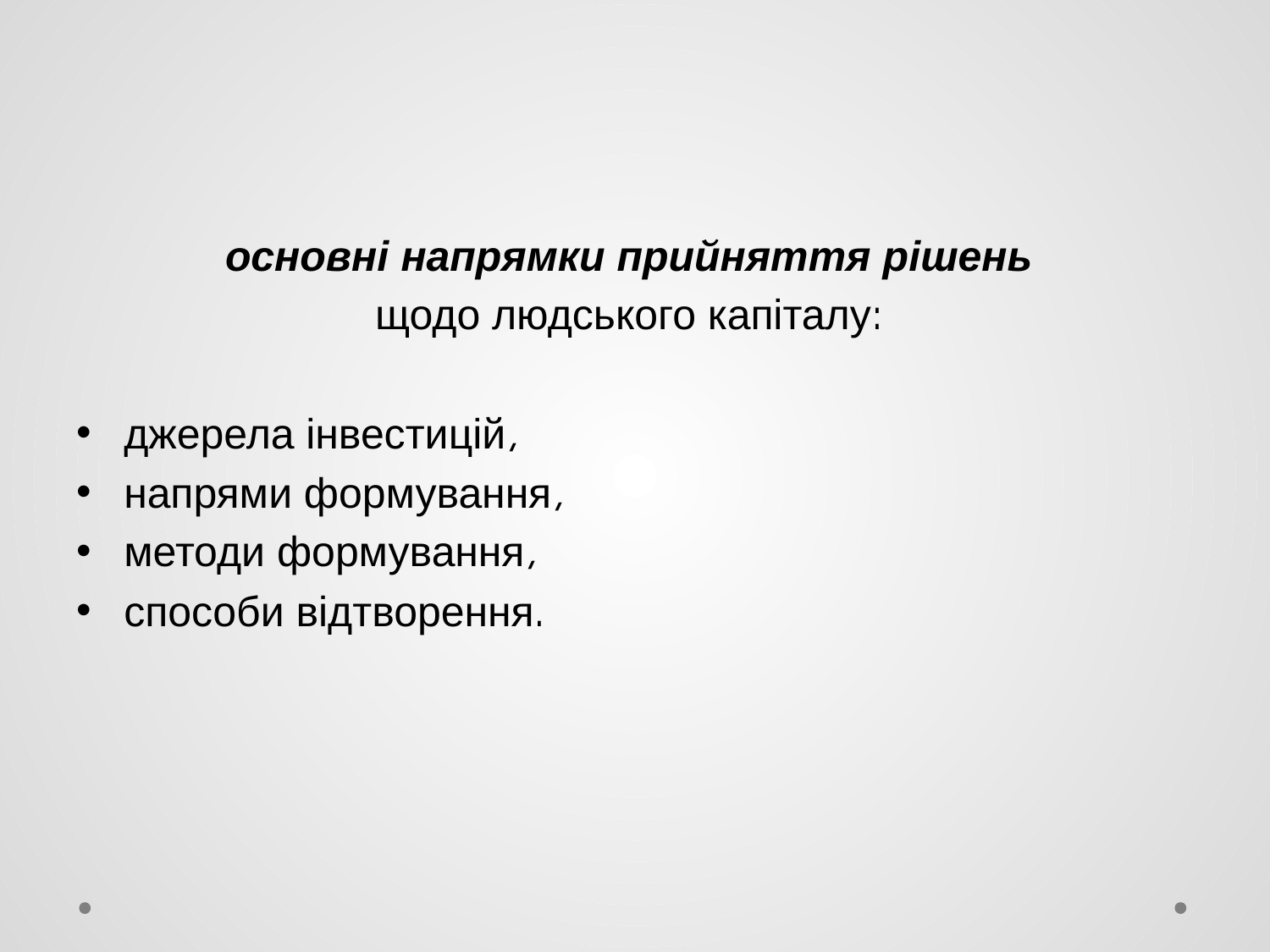

основні напрямки прийняття рішень
щодо людського капіталу:

джерела інвестицій,
напрями формування,
методи формування,
способи відтворення.